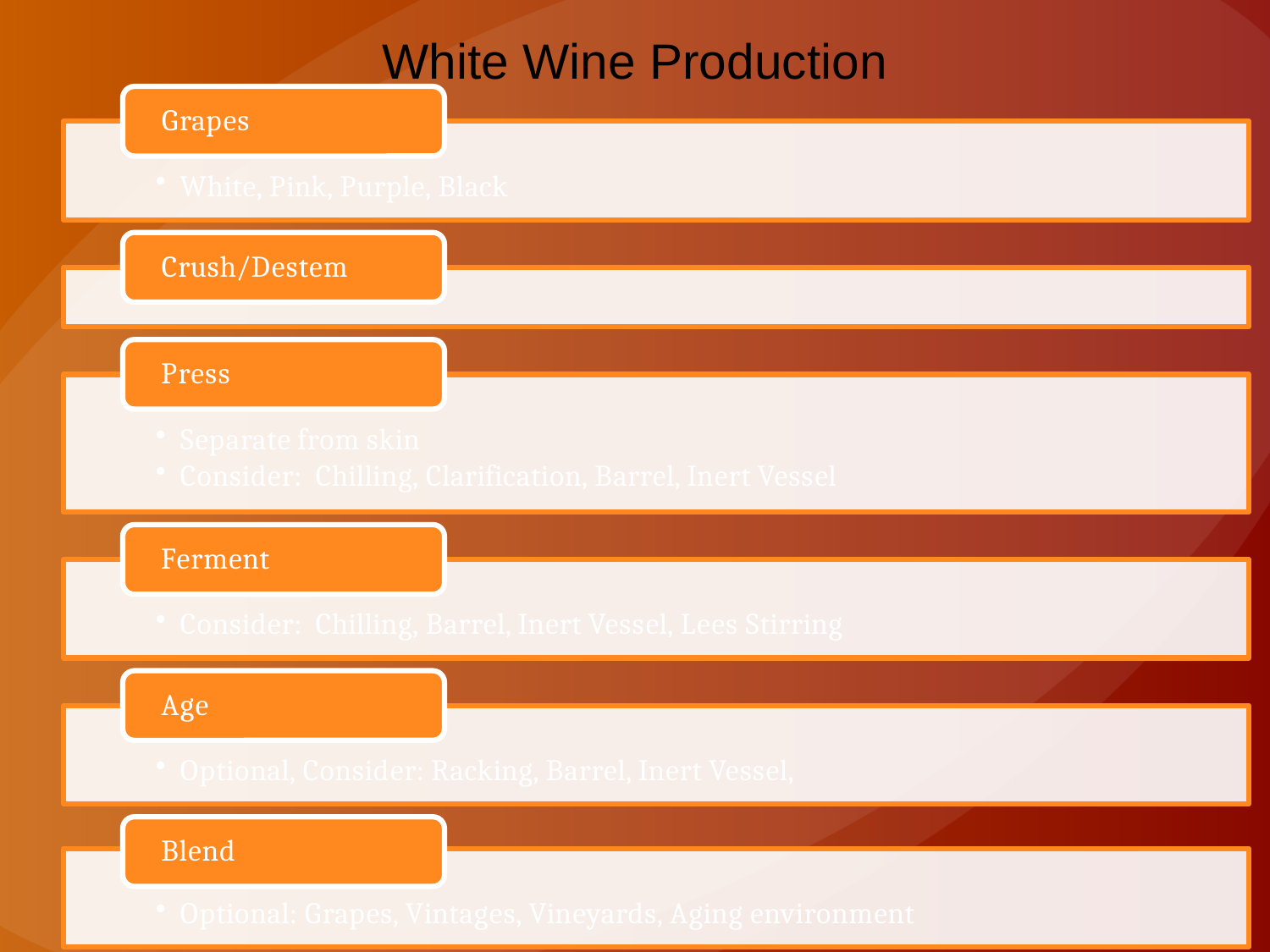

# White Wine Production
White, Pink, Purple, Black
Grapes
Crush/Destem
Separate from skin
Consider:  Chilling, Clarification, Barrel, Inert Vessel
Press
Consider:  Chilling, Barrel, Inert Vessel, Lees Stirring
Ferment
Optional, Consider: Racking, Barrel, Inert Vessel,
Age
Optional: Grapes, Vintages, Vineyards, Aging environment
Blend